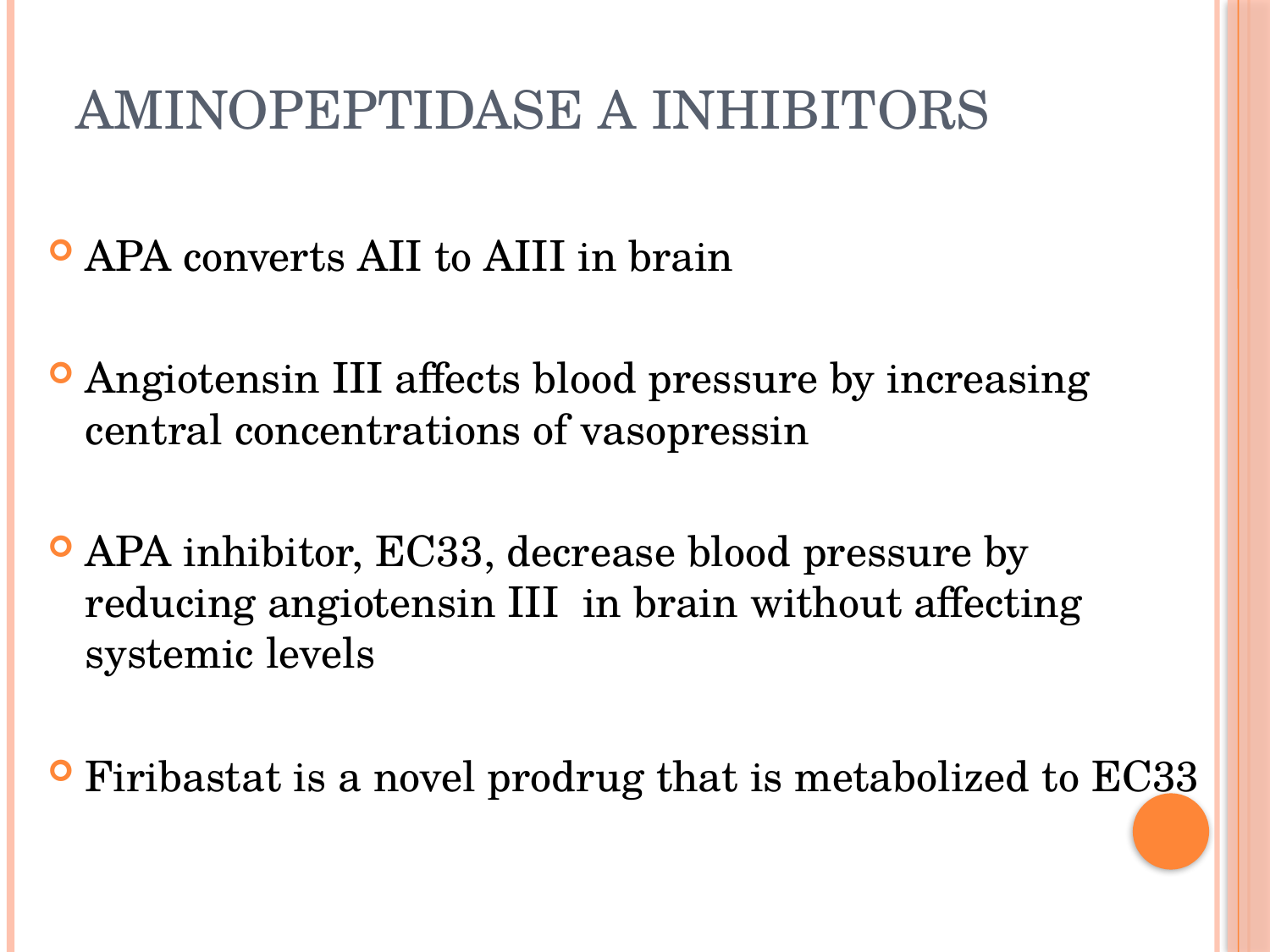

# Aminopeptidase A inhibitors
APA converts AII to AIII in brain

Angiotensin III affects blood pressure by increasing central concentrations of vasopressin

APA inhibitor, EC33, decrease blood pressure by reducing angiotensin III  in brain without affecting systemic levels

Firibastat is a novel prodrug that is metabolized to EC33